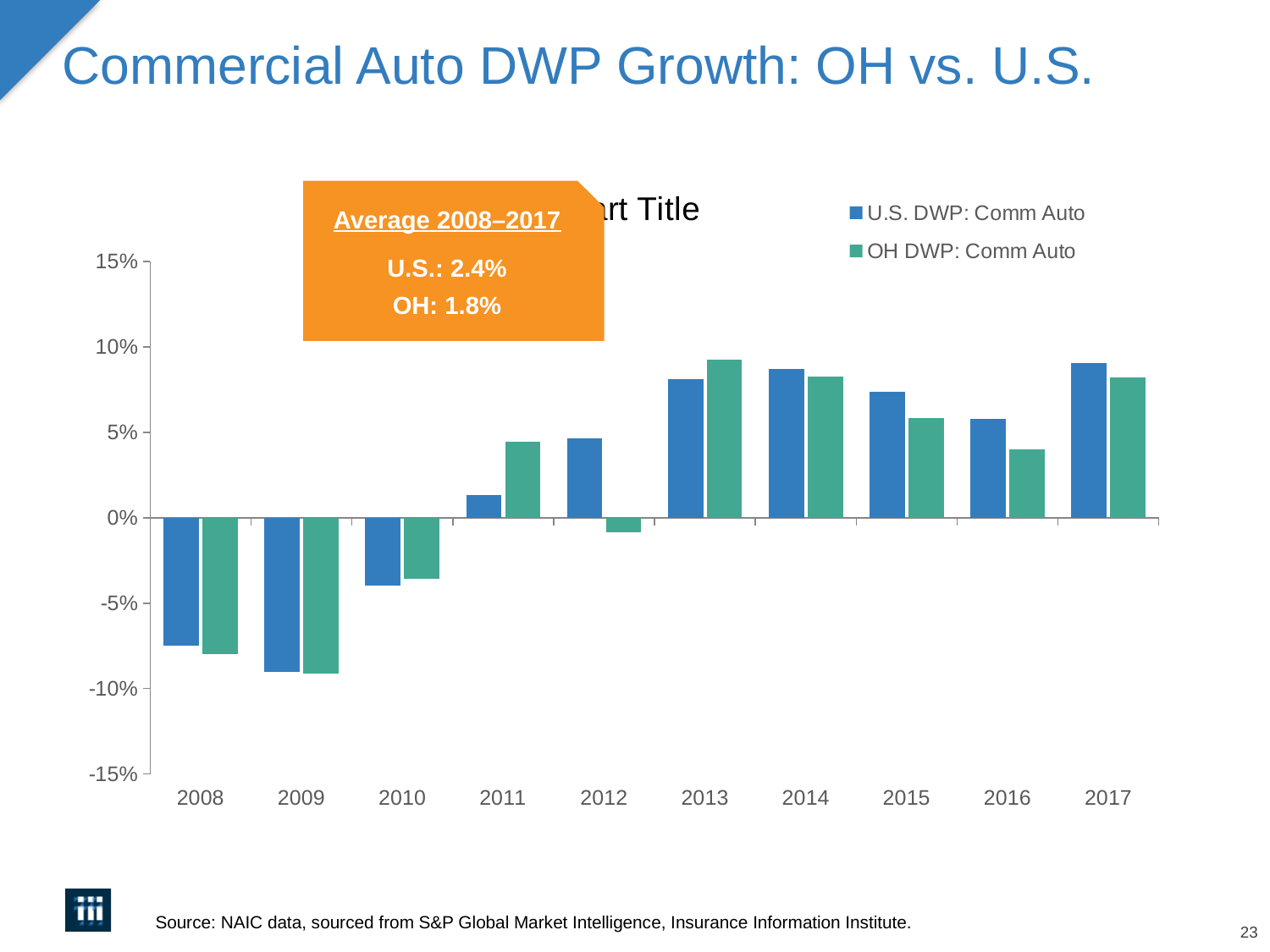

# Commercial Auto DWP Growth: OH vs. U.S.

### Chart:

| Category | U.S. DWP: Comm Auto | OH DWP: Comm Auto |
|---|---|---|
| 2008 | -0.0747108776931672 | -0.07970301310016004 |
| 2009 | -0.09035811101618607 | -0.09147533235395955 |
| 2010 | -0.03979435636793727 | -0.03565319863917116 |
| 2011 | 0.013194823809594247 | 0.044409637727374385 |
| 2012 | 0.04650053062446813 | -0.008290130972129495 |
| 2013 | 0.08105099333728472 | 0.09255762239817833 |
| 2014 | 0.08695819210153055 | 0.08260493273366643 |
| 2015 | 0.07355447443409258 | 0.05854800525638604 |
| 2016 | 0.057877097687929924 | 0.03989055185332191 |
| 2017 | 0.09058609993785716 | 0.08203197743489787 |
Average 2008–2017
U.S.: 2.4%
OH: 1.8%
Source: NAIC data, sourced from S&P Global Market Intelligence, Insurance Information Institute.